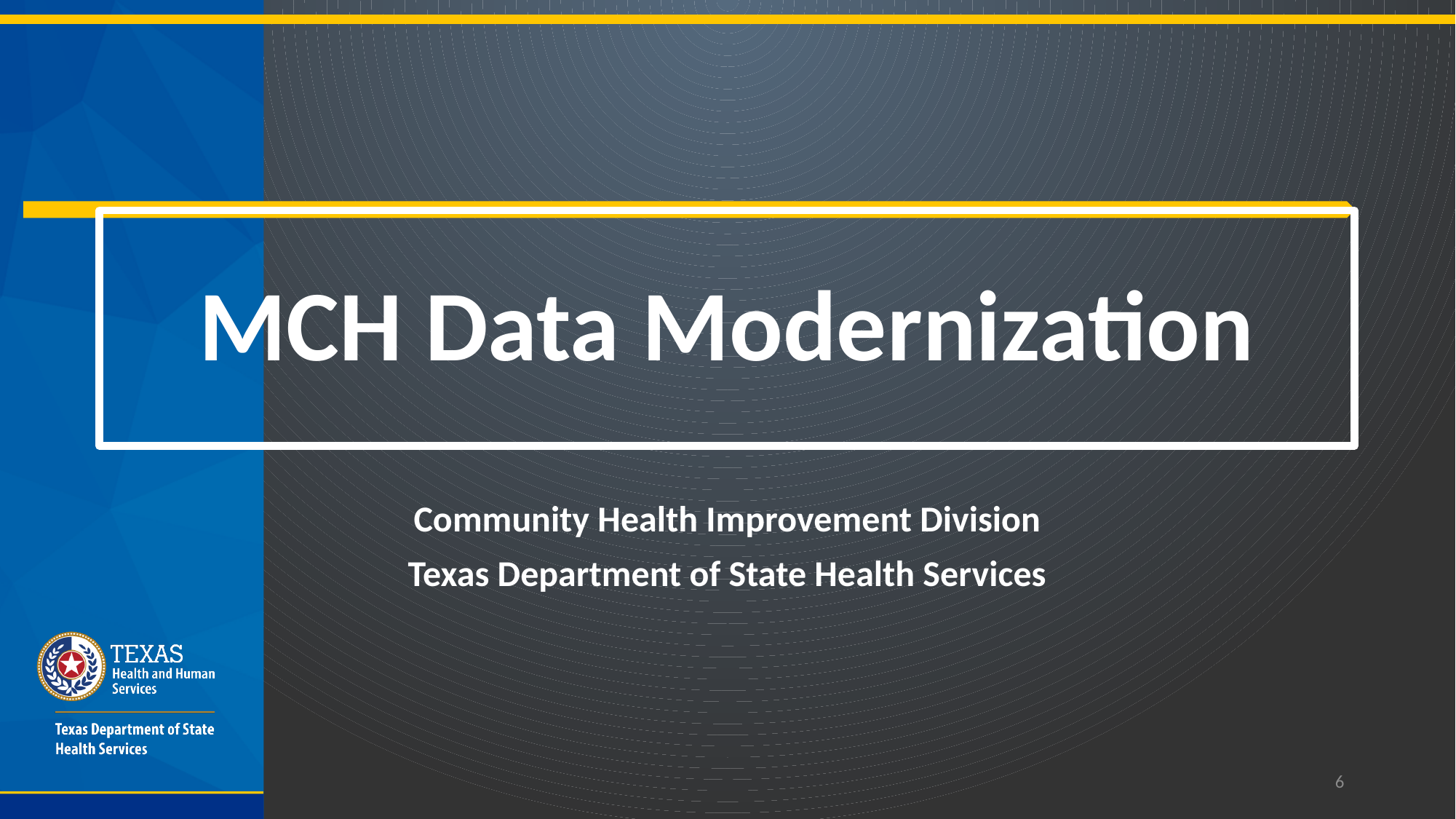

# MCH Data Modernization
Community Health Improvement Division
Texas Department of State Health Services
6